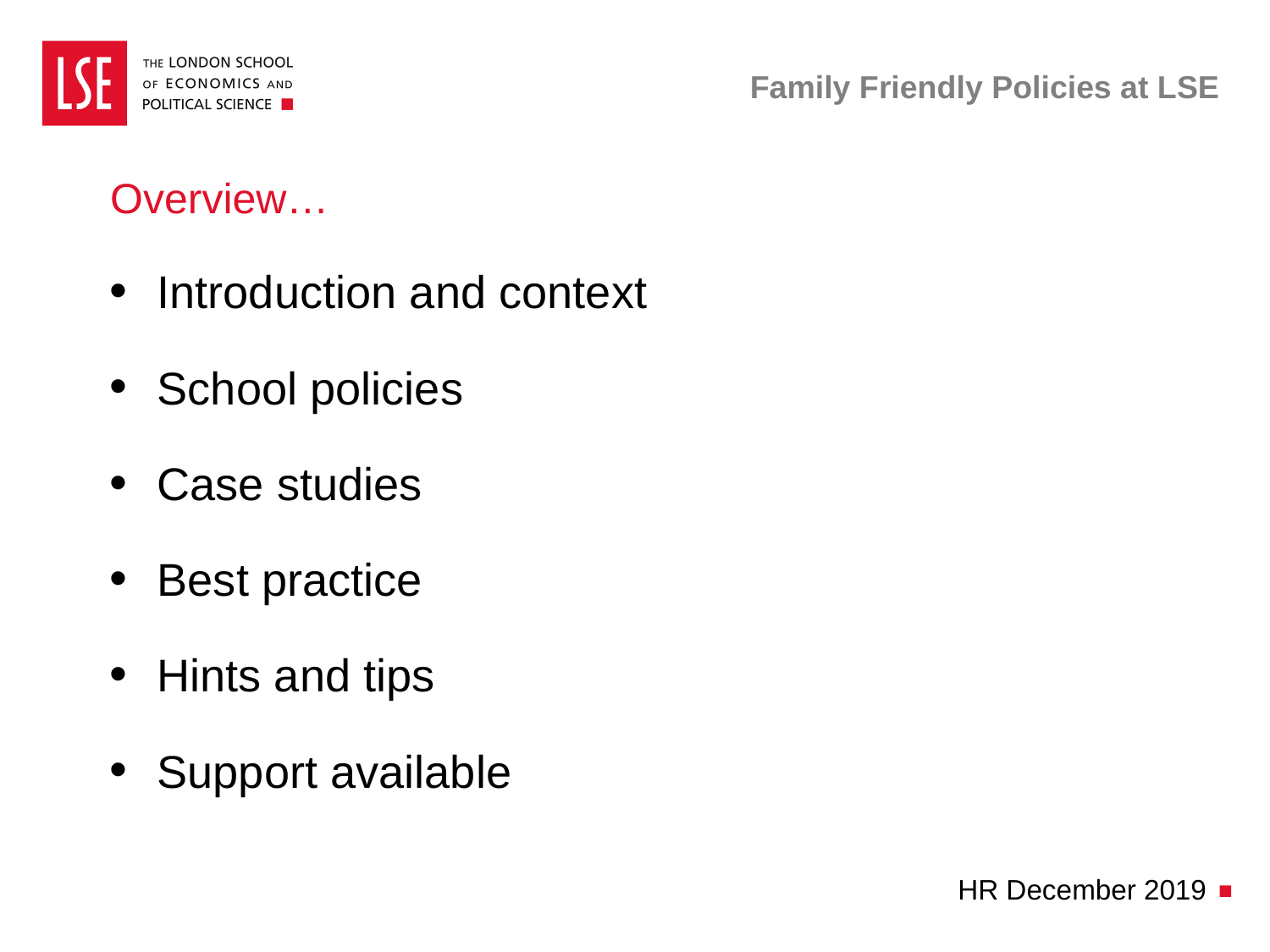

# Family Friendly Policies at LSE
Overview…
Introduction and context
School policies
Case studies
Best practice
Hints and tips
Support available

HR December 2019